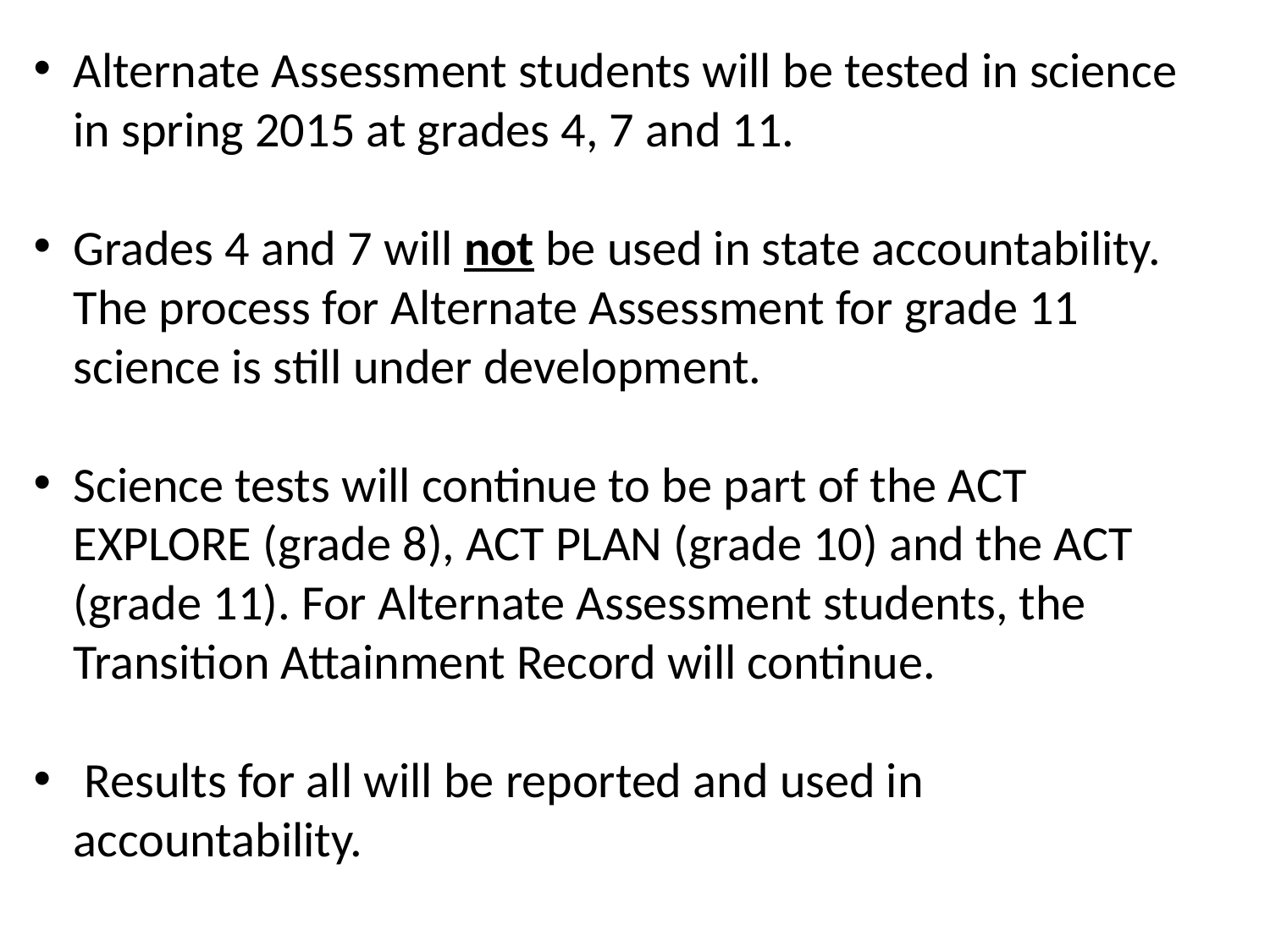

Alternate Assessment students will be tested in science in spring 2015 at grades 4, 7 and 11.

Grades 4 and 7 will not be used in state accountability. The process for Alternate Assessment for grade 11 science is still under development.

Science tests will continue to be part of the ACT EXPLORE (grade 8), ACT PLAN (grade 10) and the ACT (grade 11). For Alternate Assessment students, the Transition Attainment Record will continue.

 Results for all will be reported and used in accountability.